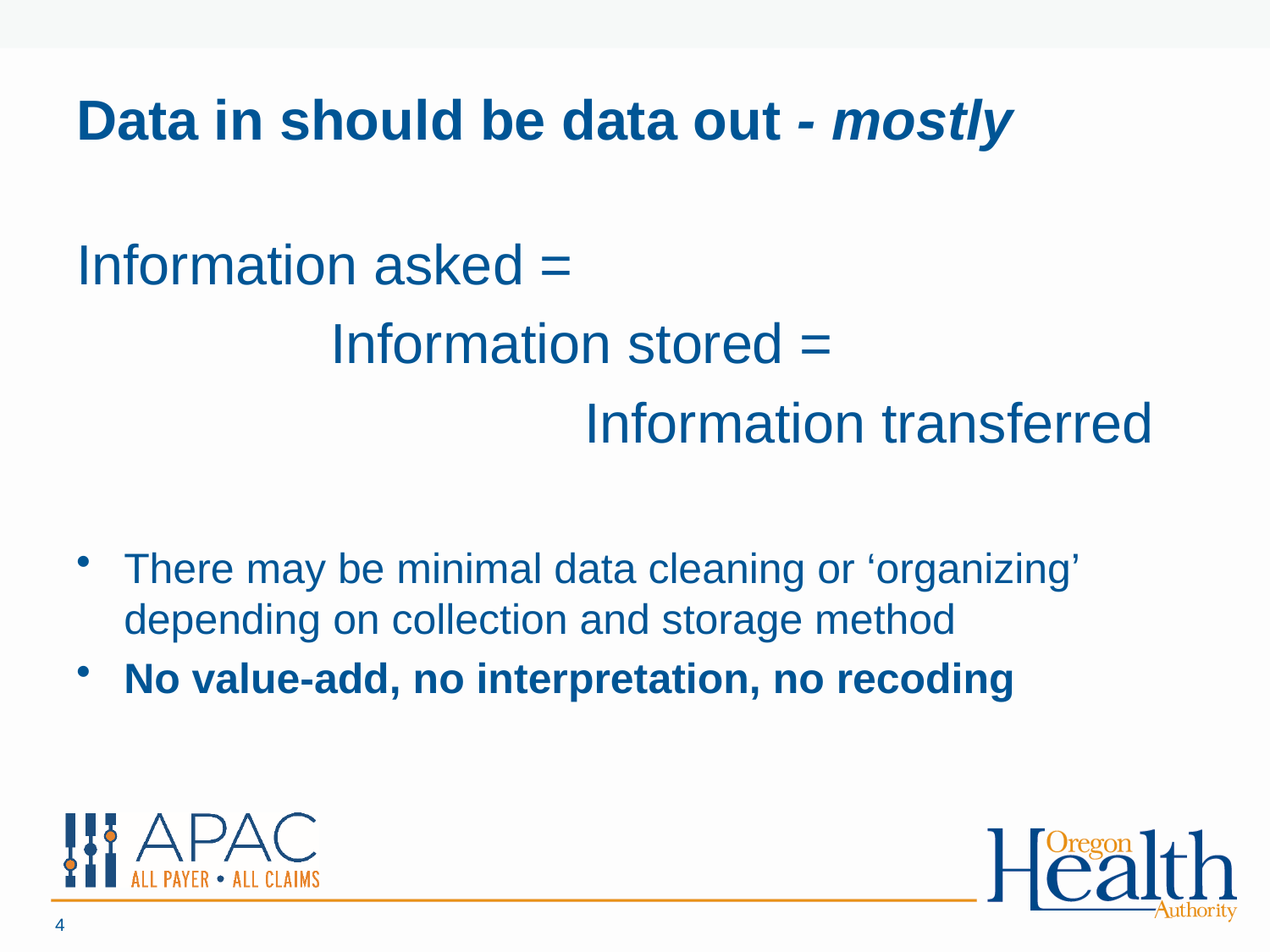

# Data in should be data out - mostly
Information asked =
		Information stored =
				Information transferred

There may be minimal data cleaning or ‘organizing’ depending on collection and storage method
No value-add, no interpretation, no recoding
4